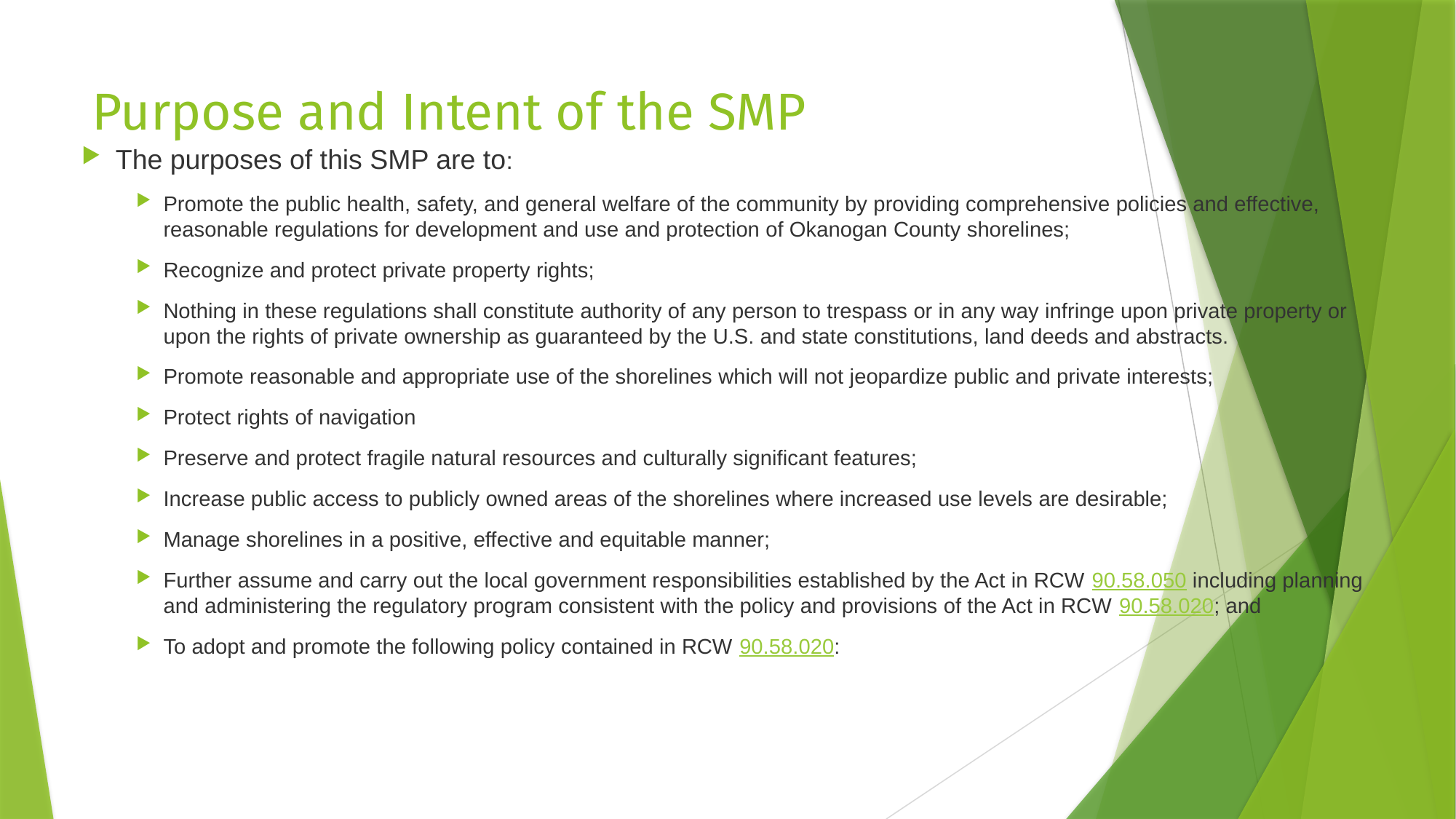

# Purpose and Intent of the SMP
The purposes of this SMP are to:
Promote the public health, safety, and general welfare of the community by providing comprehensive policies and effective, reasonable regulations for development and use and protection of Okanogan County shorelines;
Recognize and protect private property rights;
Nothing in these regulations shall constitute authority of any person to trespass or in any way infringe upon private property or upon the rights of private ownership as guaranteed by the U.S. and state constitutions, land deeds and abstracts.
Promote reasonable and appropriate use of the shorelines which will not jeopardize public and private interests;
Protect rights of navigation
Preserve and protect fragile natural resources and culturally significant features;
Increase public access to publicly owned areas of the shorelines where increased use levels are desirable;
Manage shorelines in a positive, effective and equitable manner;
Further assume and carry out the local government responsibilities established by the Act in RCW 90.58.050 including planning and administering the regulatory program consistent with the policy and provisions of the Act in RCW 90.58.020; and
To adopt and promote the following policy contained in RCW 90.58.020: